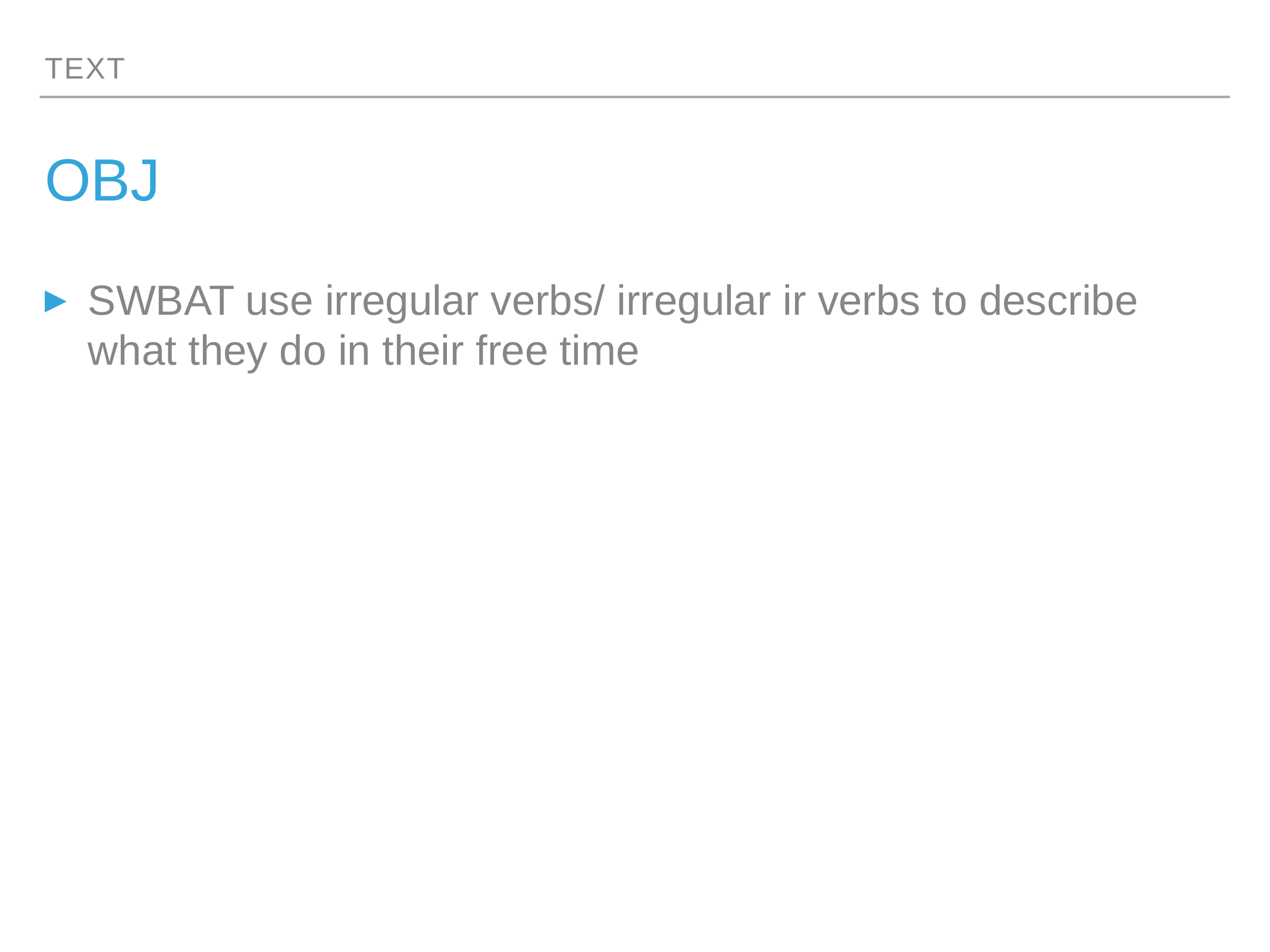

Text
# Obj
SWBAT use irregular verbs/ irregular ir verbs to describe what they do in their free time